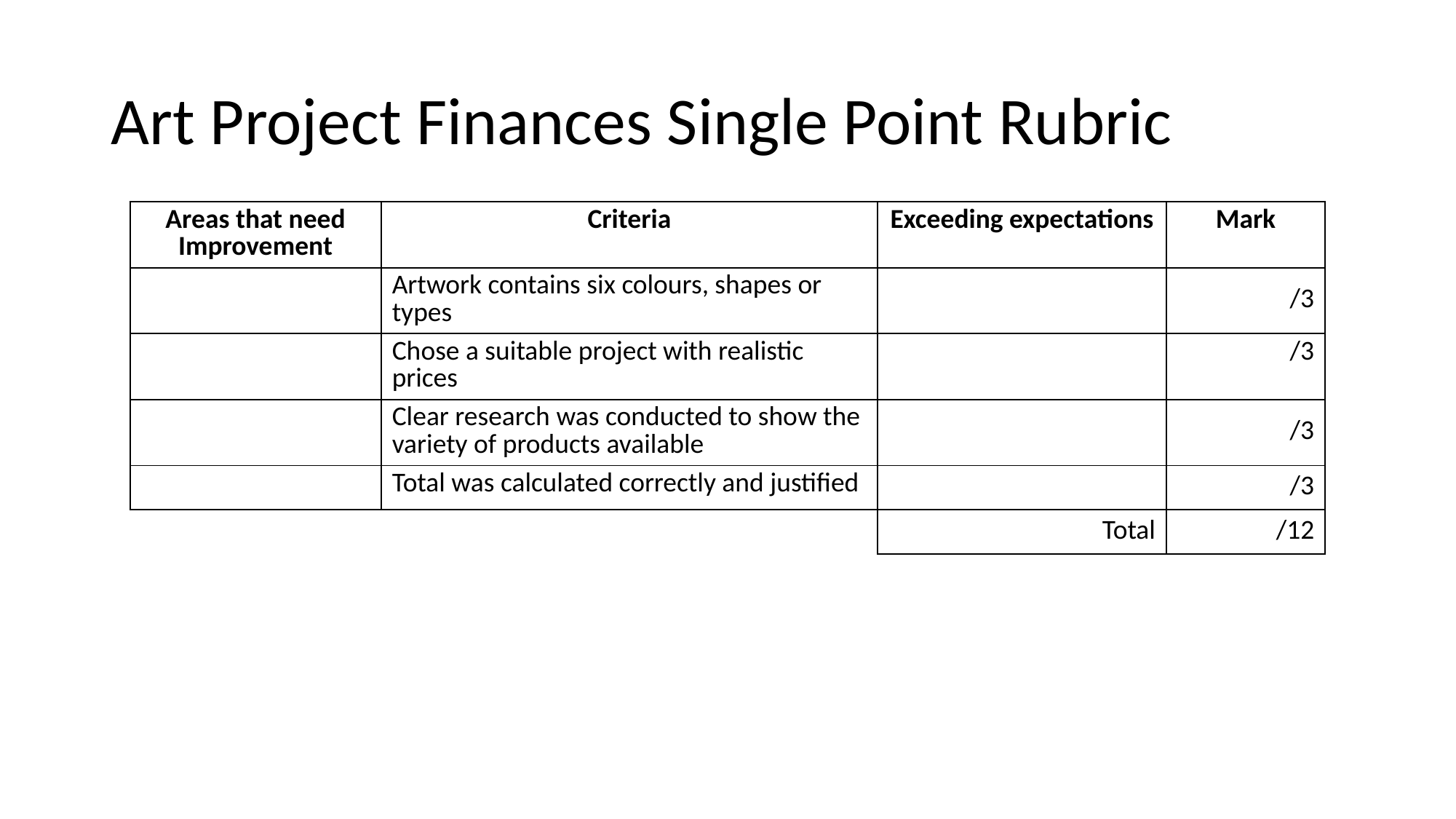

# Art Project Finances Single Point Rubric
| Areas that need Improvement | Criteria | Exceeding expectations | Mark |
| --- | --- | --- | --- |
|  | Artwork contains six colours, shapes or types |  | /3 |
|  | Chose a suitable project with realistic prices |  | /3 |
|  | Clear research was conducted to show the variety of products available |  | /3 |
|  | Total was calculated correctly and justified |  | /3 |
|  |  | Total | /12 |